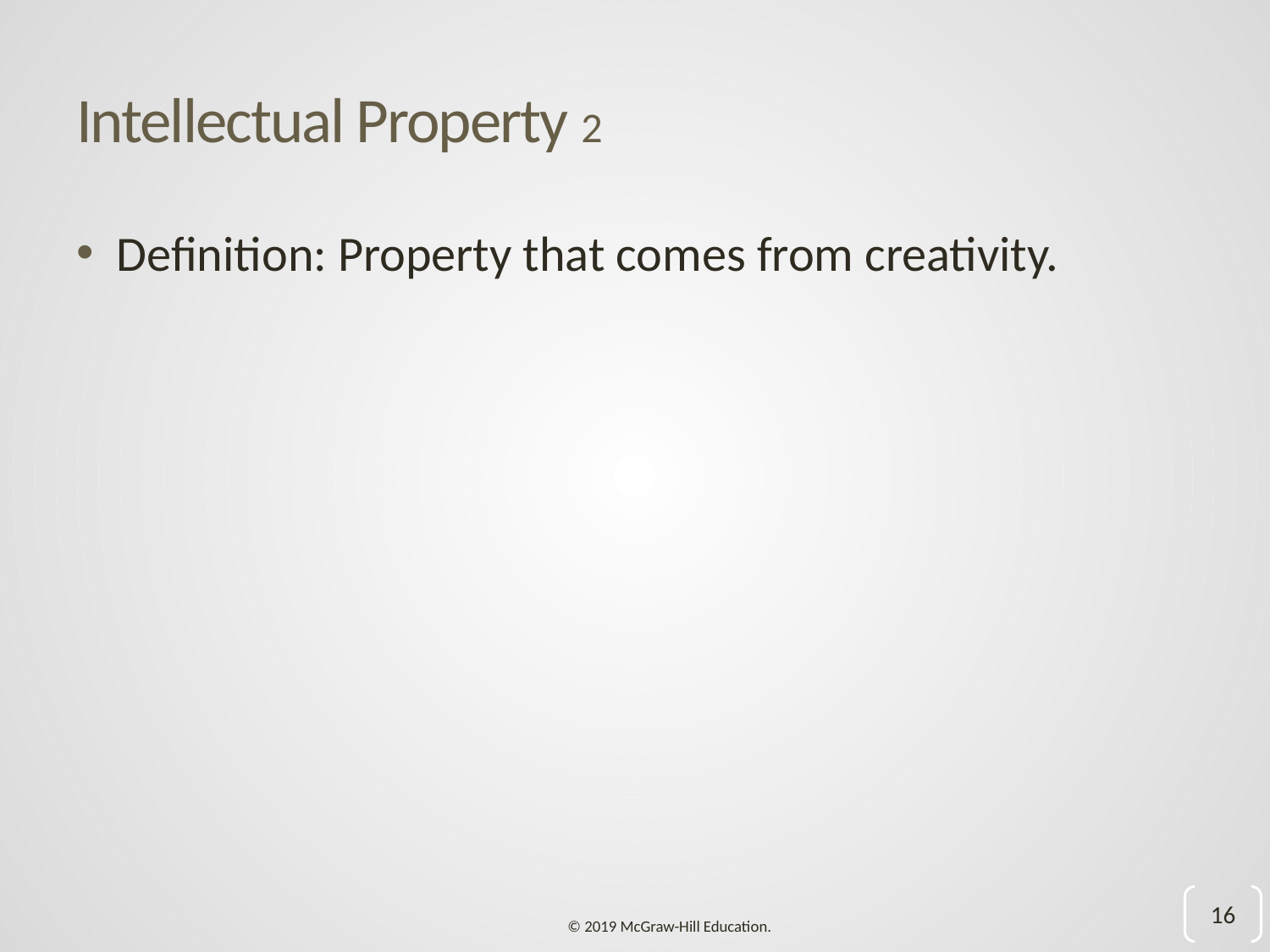

# Intellectual Property 2
Definition: Property that comes from creativity.
16